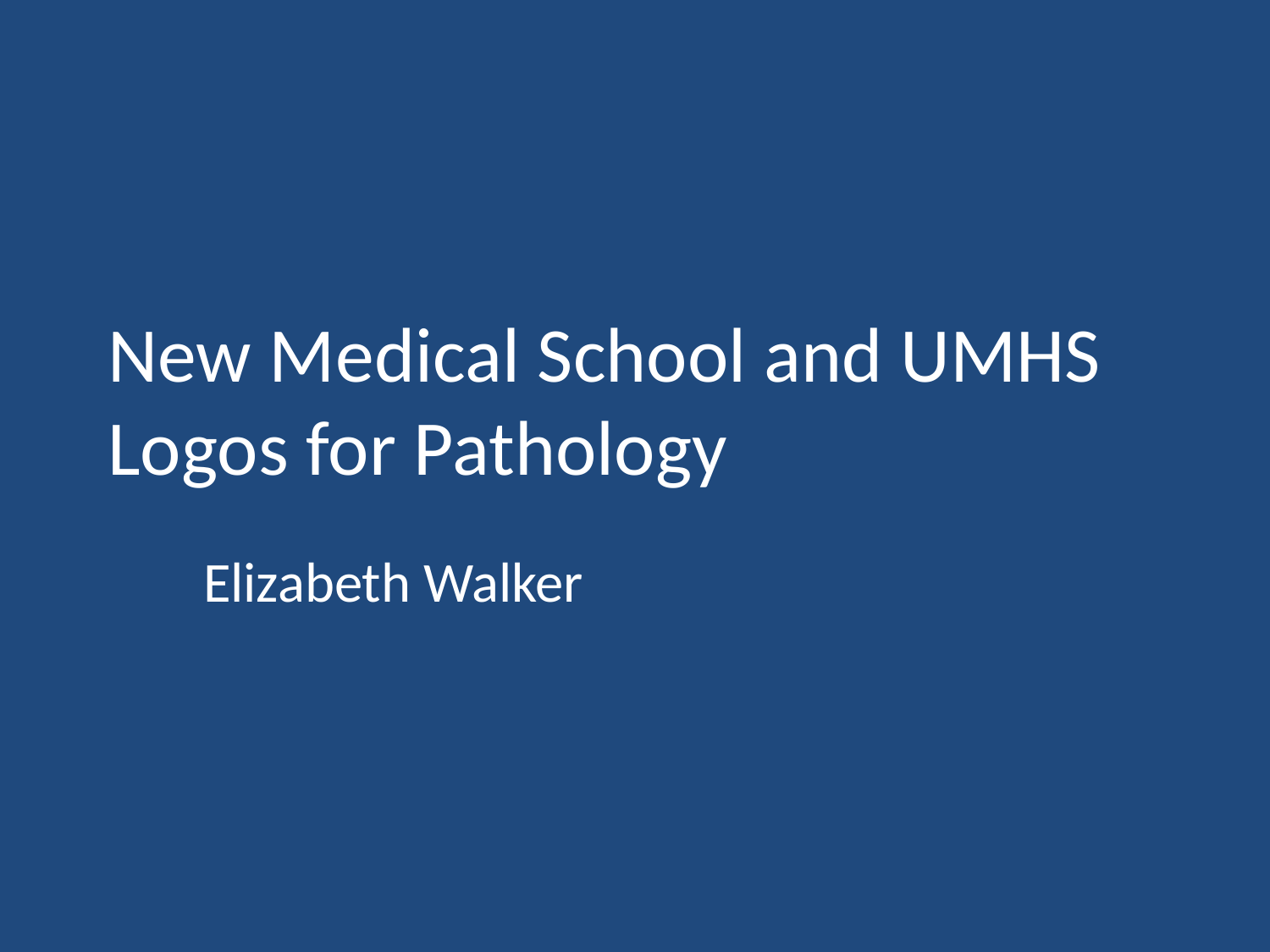

# New Medical School and UMHS Logos for Pathology
Elizabeth Walker